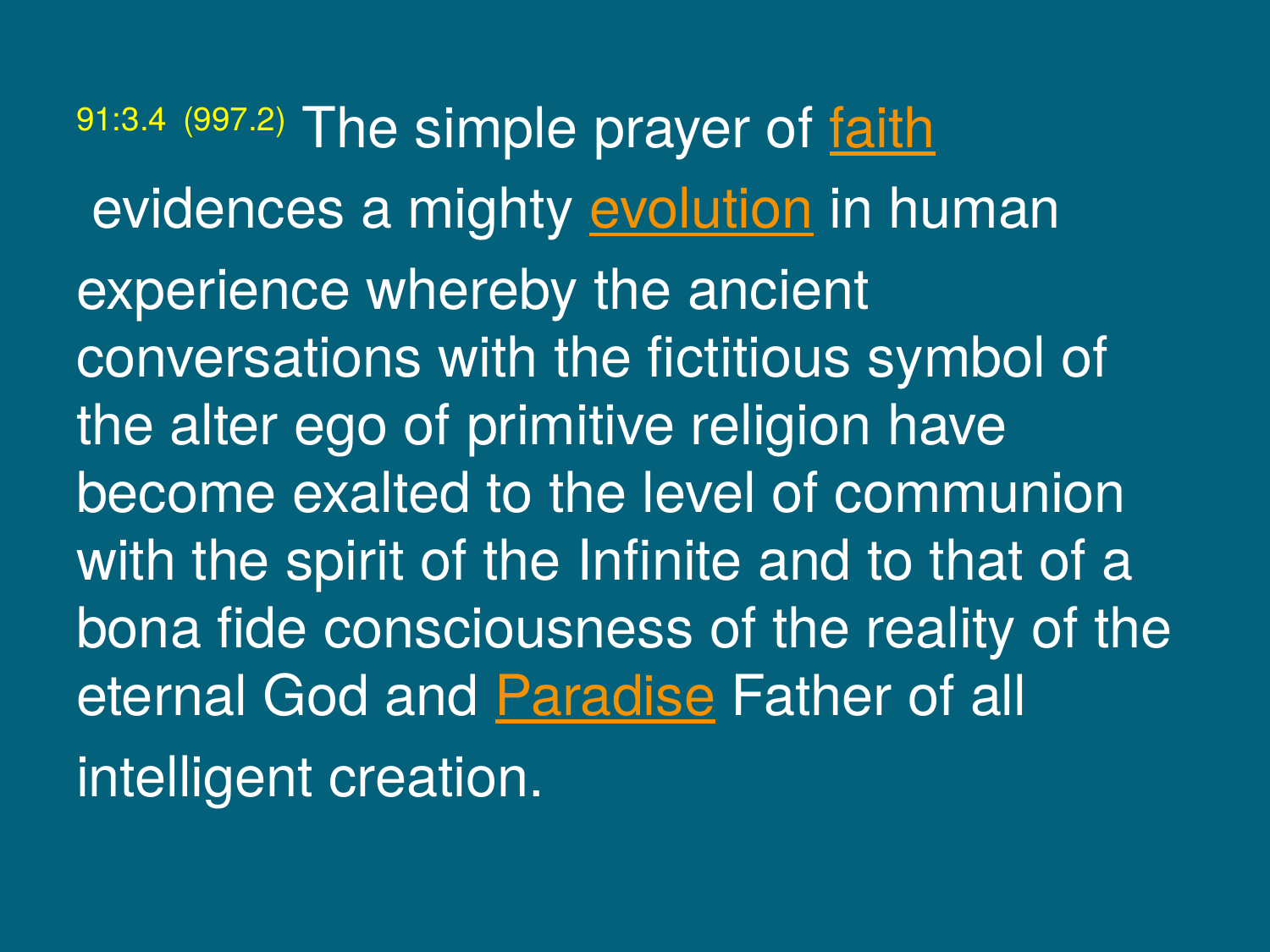

91:3.4 (997.2) The simple prayer of faith evidences a mighty evolution in human experience whereby the ancient conversations with the fictitious symbol of the alter ego of primitive religion have become exalted to the level of communion with the spirit of the Infinite and to that of a bona fide consciousness of the reality of the eternal God and Paradise Father of all intelligent creation.